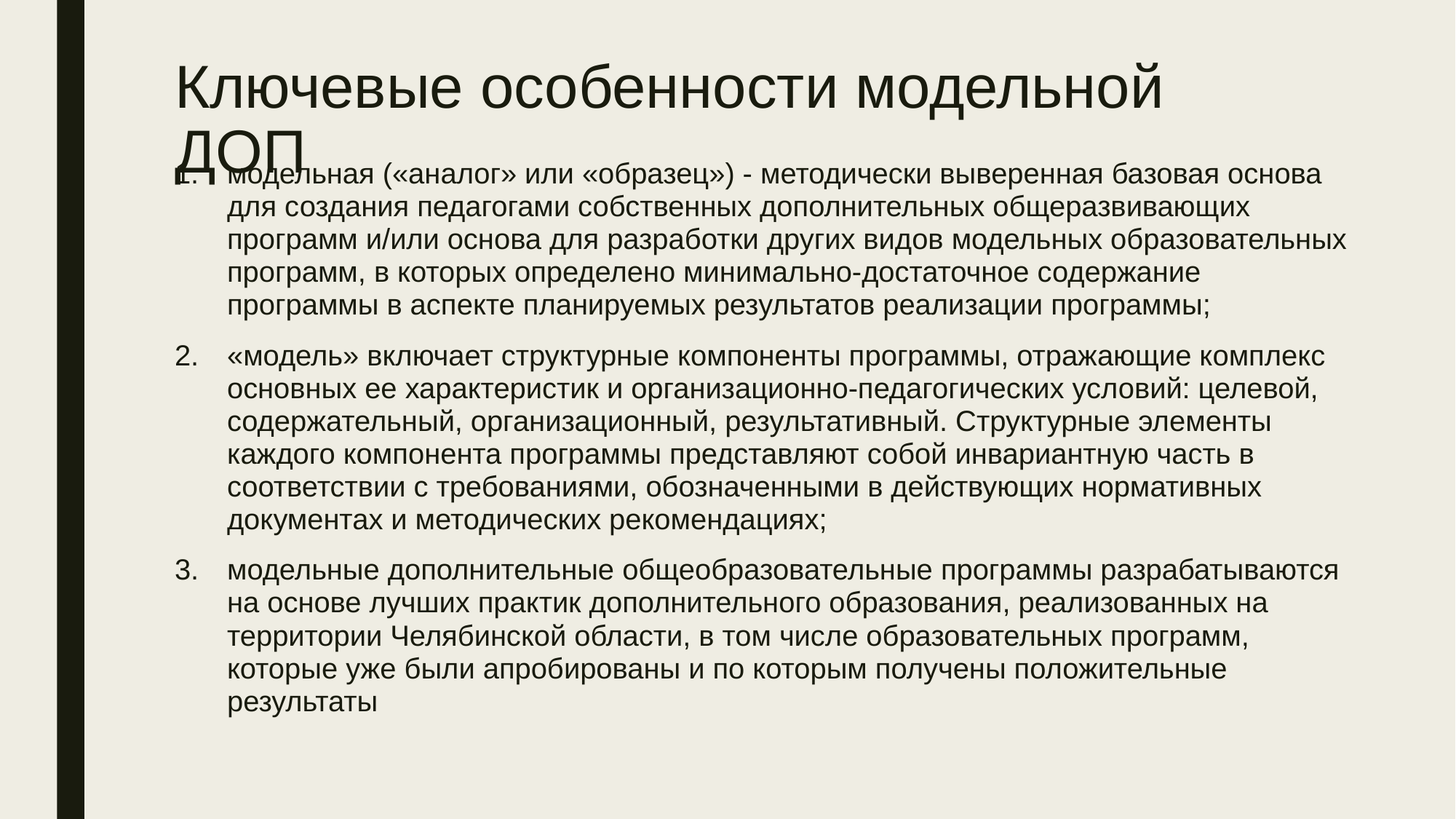

# Ключевые особенности модельной ДОП
модельная («аналог» или «образец») - методически выверенная базовая основа для создания педагогами собственных дополнительных общеразвивающих программ и/или основа для разработки других видов модельных образовательных программ, в которых определено минимально-достаточное содержание программы в аспекте планируемых результатов реализации программы;
«модель» включает структурные компоненты программы, отражающие комплекс основных ее характеристик и организационно-педагогических условий: целевой, содержательный, организационный, результативный. Структурные элементы каждого компонента программы представляют собой инвариантную часть в соответствии с требованиями, обозначенными в действующих нормативных документах и методических рекомендациях;
модельные дополнительные общеобразовательные программы разрабатываются на основе лучших практик дополнительного образования, реализованных на территории Челябинской области, в том числе образовательных программ, которые уже были апробированы и по которым получены положительные результаты